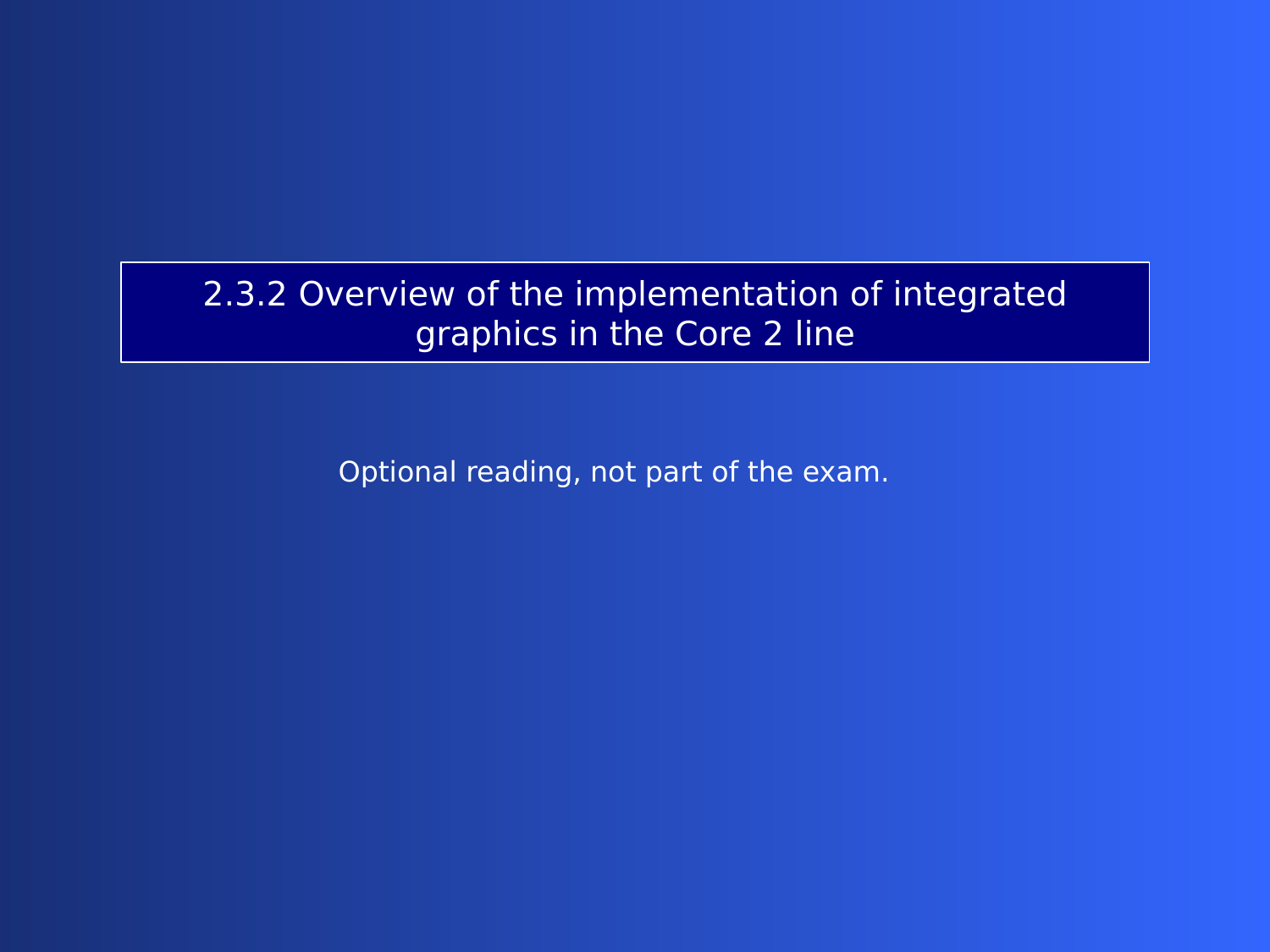

2.3.2 Overview of the implementation of integrated graphics in the Core 2 line
Optional reading, not part of the exam.